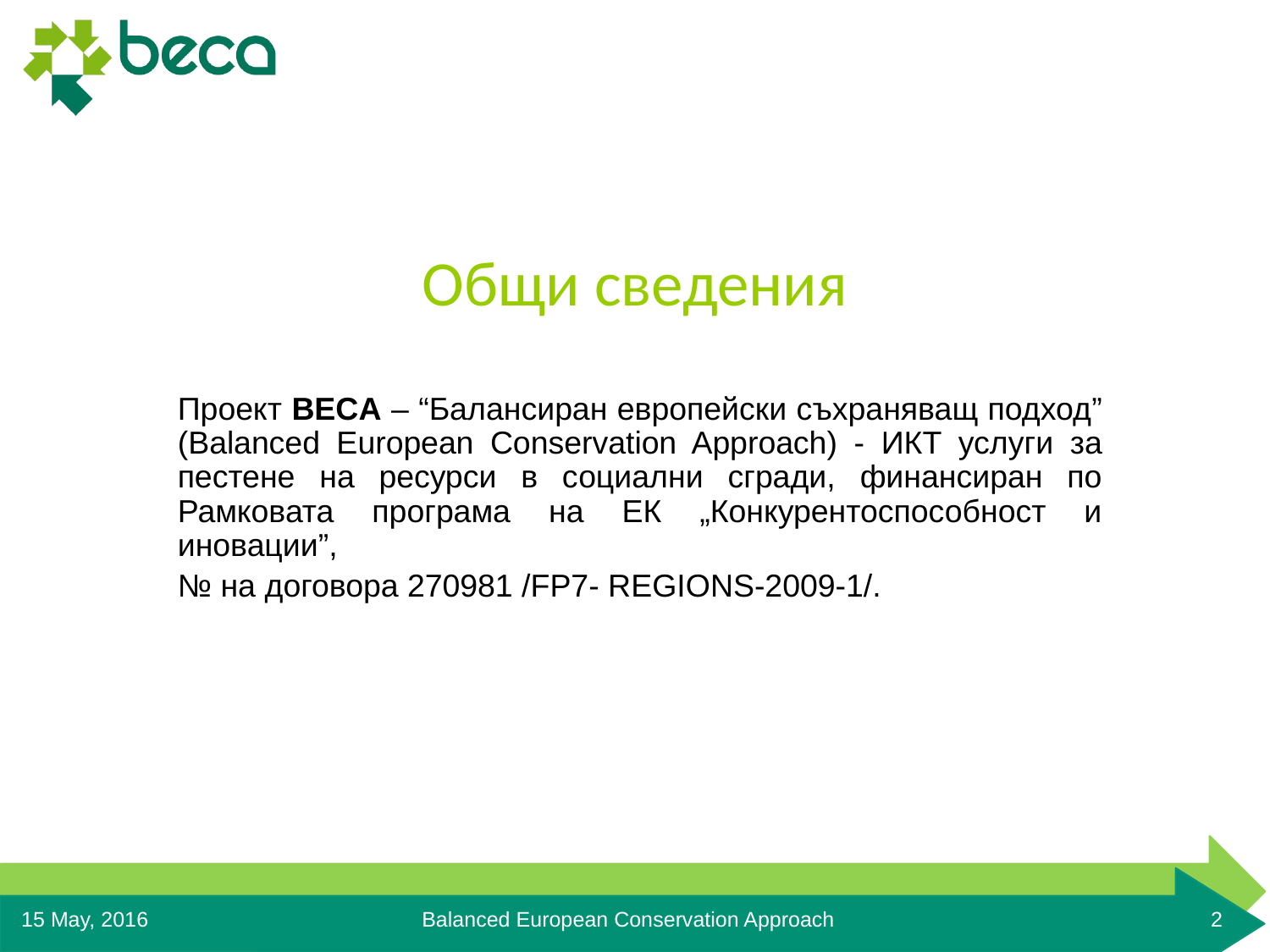

# Общи сведения
Проект BECA – “Балансиран европейски съхраняващ подход” (Balanced European Conservation Approach) - ИКТ услуги за пестене на ресурси в социални сгради, финансиран по Рамковата програма на ЕК „Конкурентоспособност и иновации”,
№ на договора 270981 /FP7- REGIONS-2009-1/.

15 May, 2016
Balanced European Conservation Approach
2